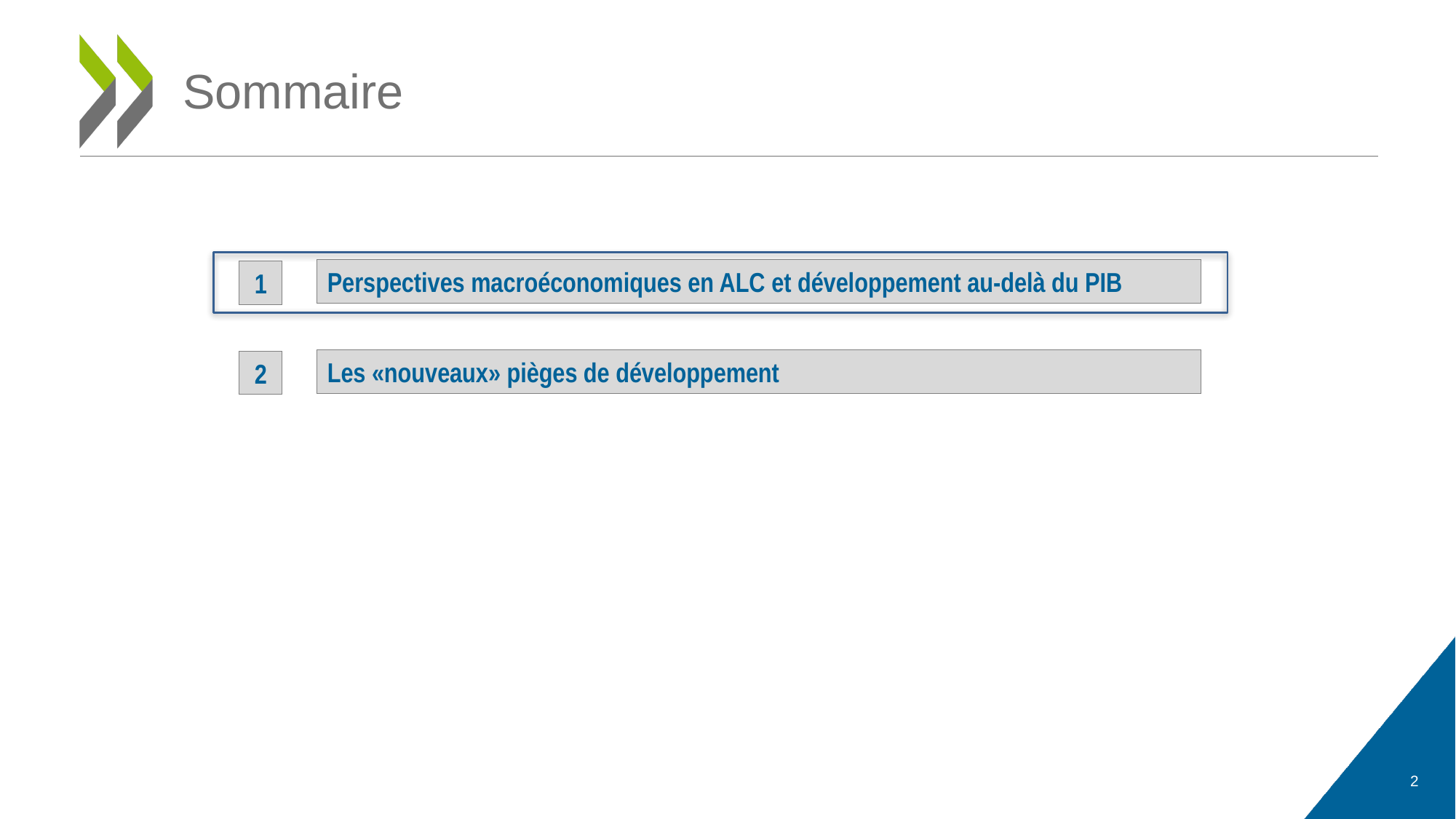

# Sommaire

Perspectives macroéconomiques en ALC et développement au-delà du PIB
1
Les «nouveaux» pièges de développement
2
2